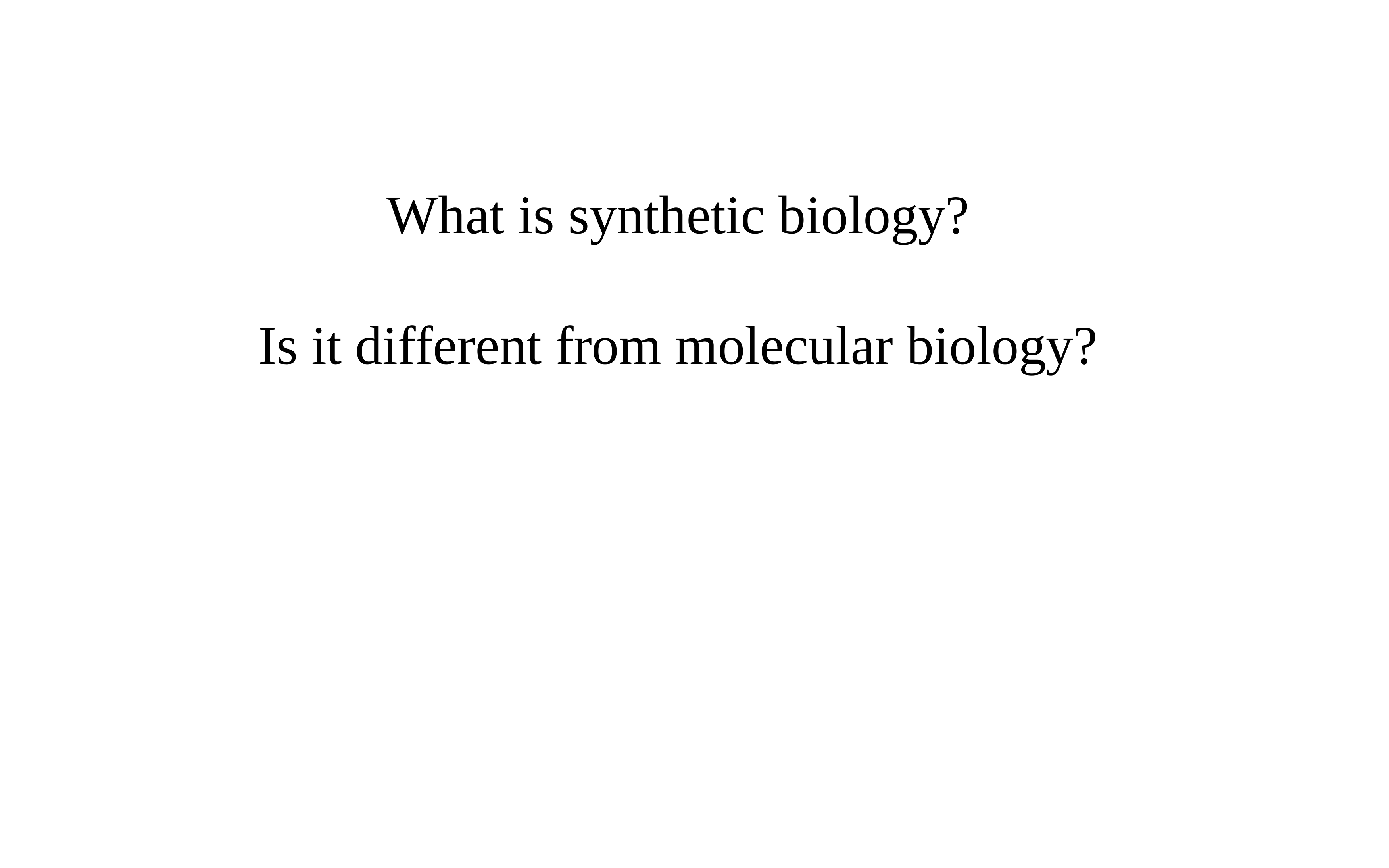

What is synthetic biology?

Is it different from molecular biology?